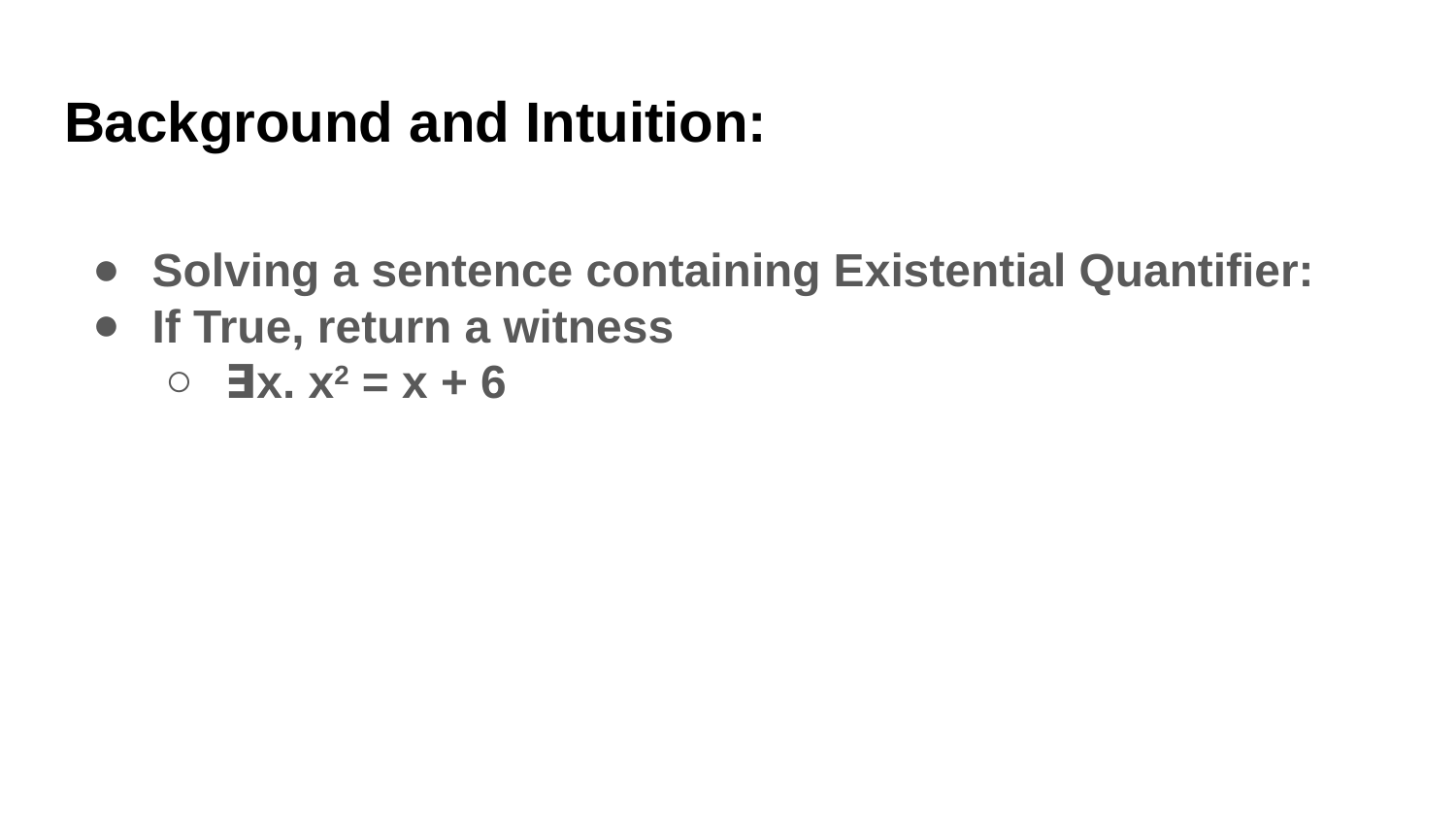

Background and Intuition:
Solving a sentence containing Existential Quantifier:
If True, return a witness
∃x. x2 = x + 6